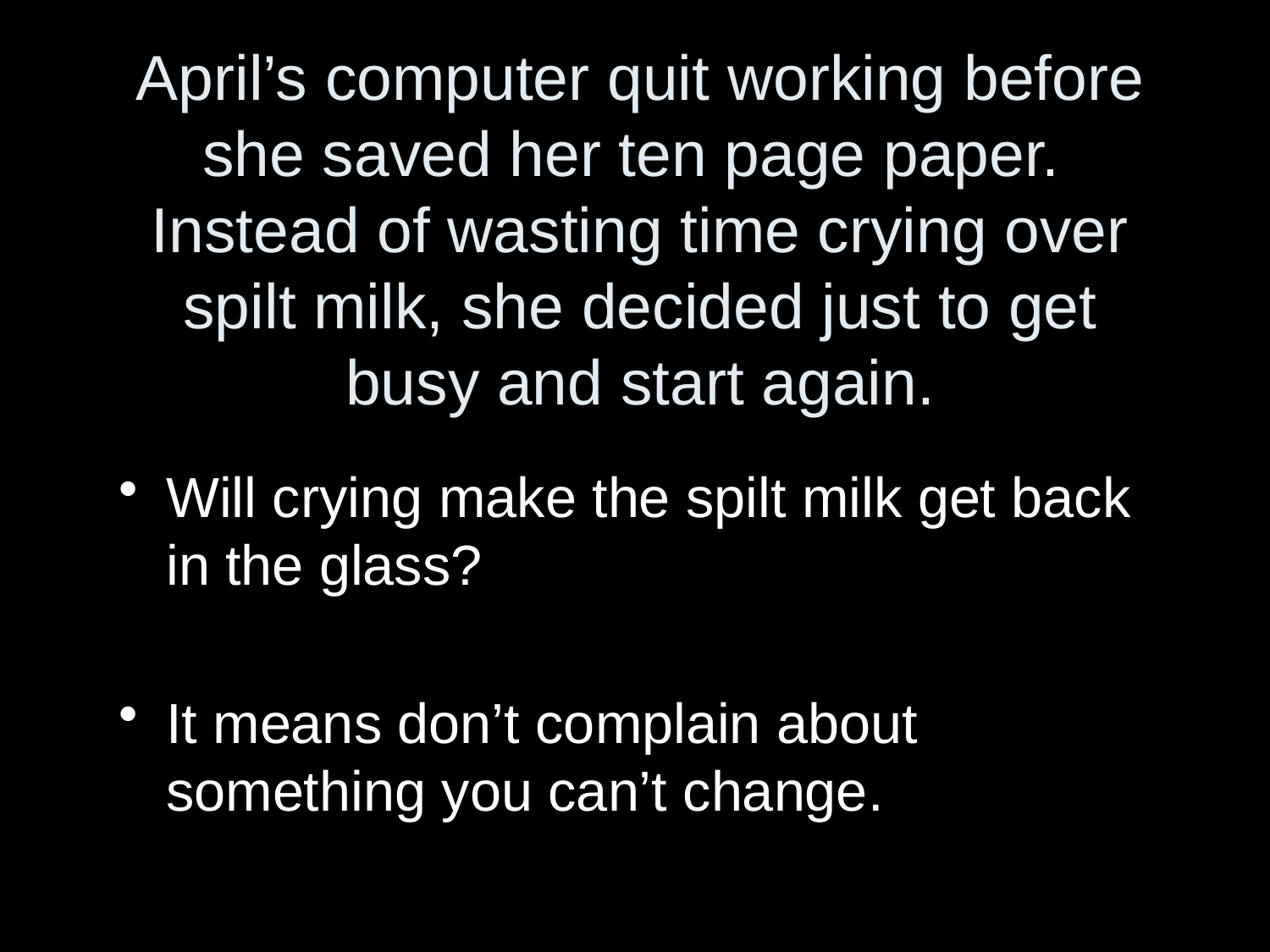

# April’s computer quit working before she saved her ten page paper.  Instead of wasting time crying over spilt milk, she decided just to get busy and start again.
Will crying make the spilt milk get back in the glass?

It means don’t complain about something you can’t change.